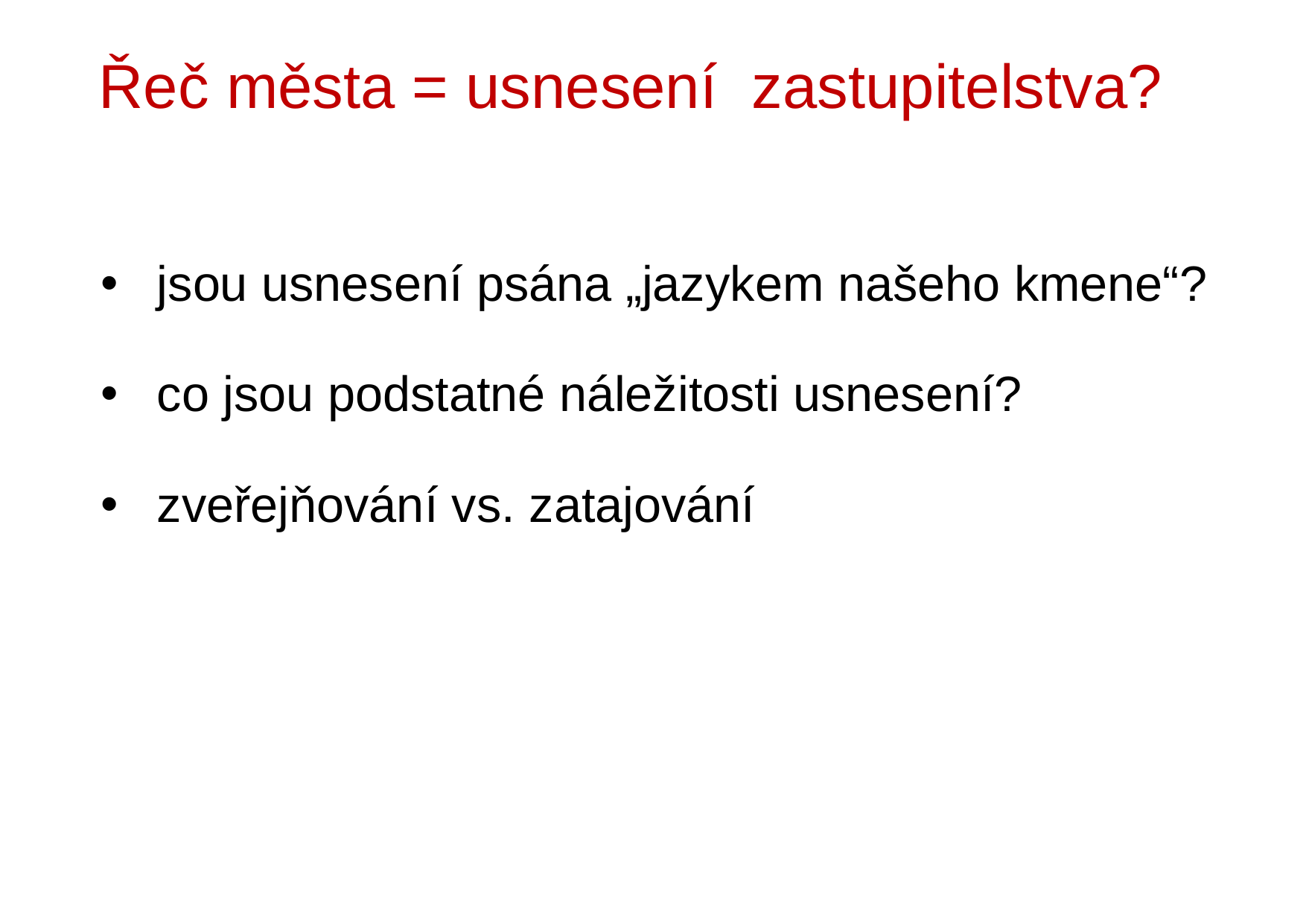

Řeč města = usnesení  zastupitelstva?

jsou usnesení psána „jazykem našeho kmene“?

co jsou podstatné náležitosti usnesení?

zveřejňování vs. zatajování